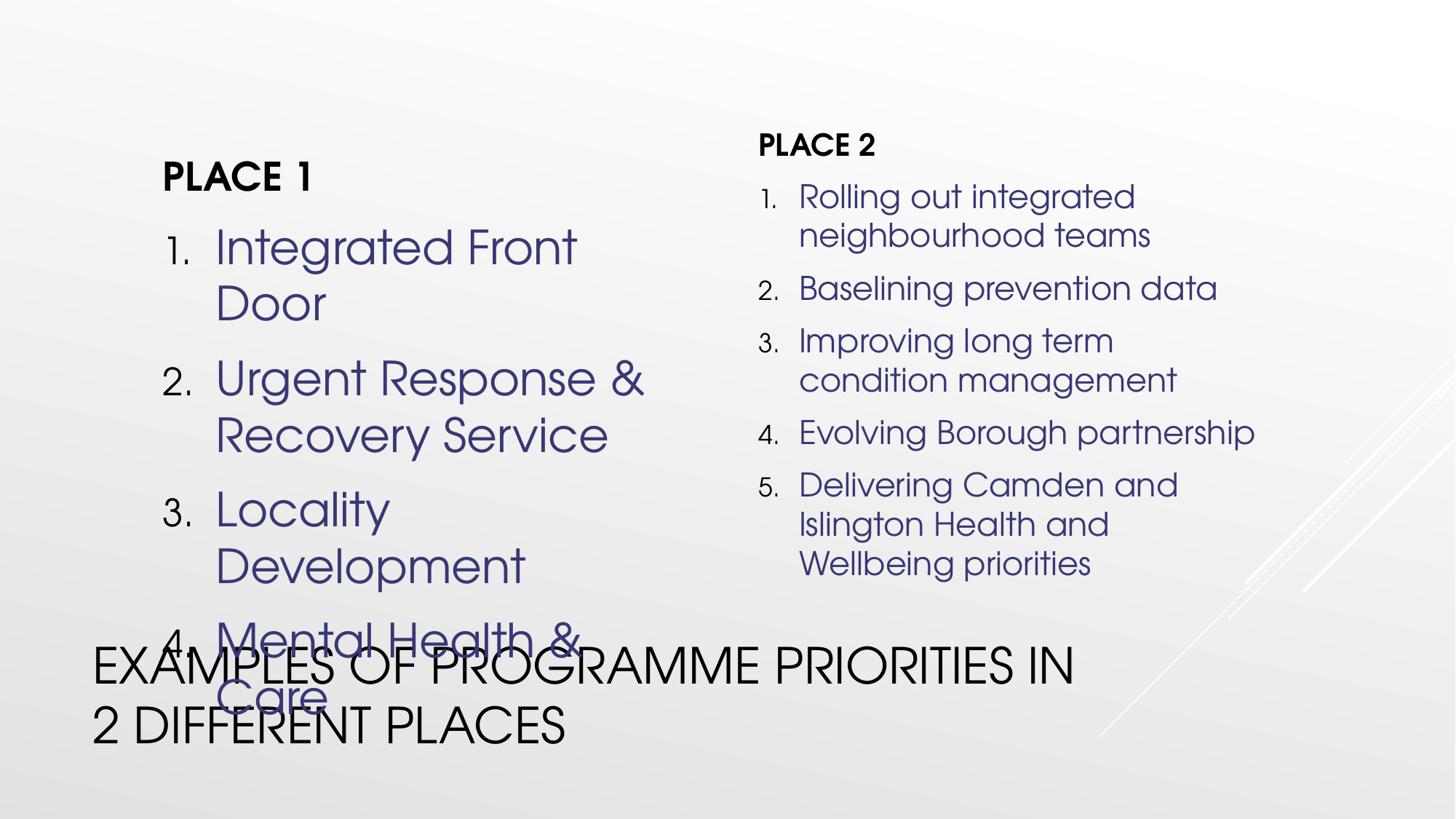

PLACE 1
Integrated Front Door
Urgent Response & Recovery Service
Locality Development
Mental Health & Care

PLACE 2
Rolling out integrated neighbourhood teams
Baselining prevention data
Improving long term condition management
Evolving Borough partnership
Delivering Camden and Islington Health and Wellbeing priorities

# Examples of programme priorities in 2 different Places